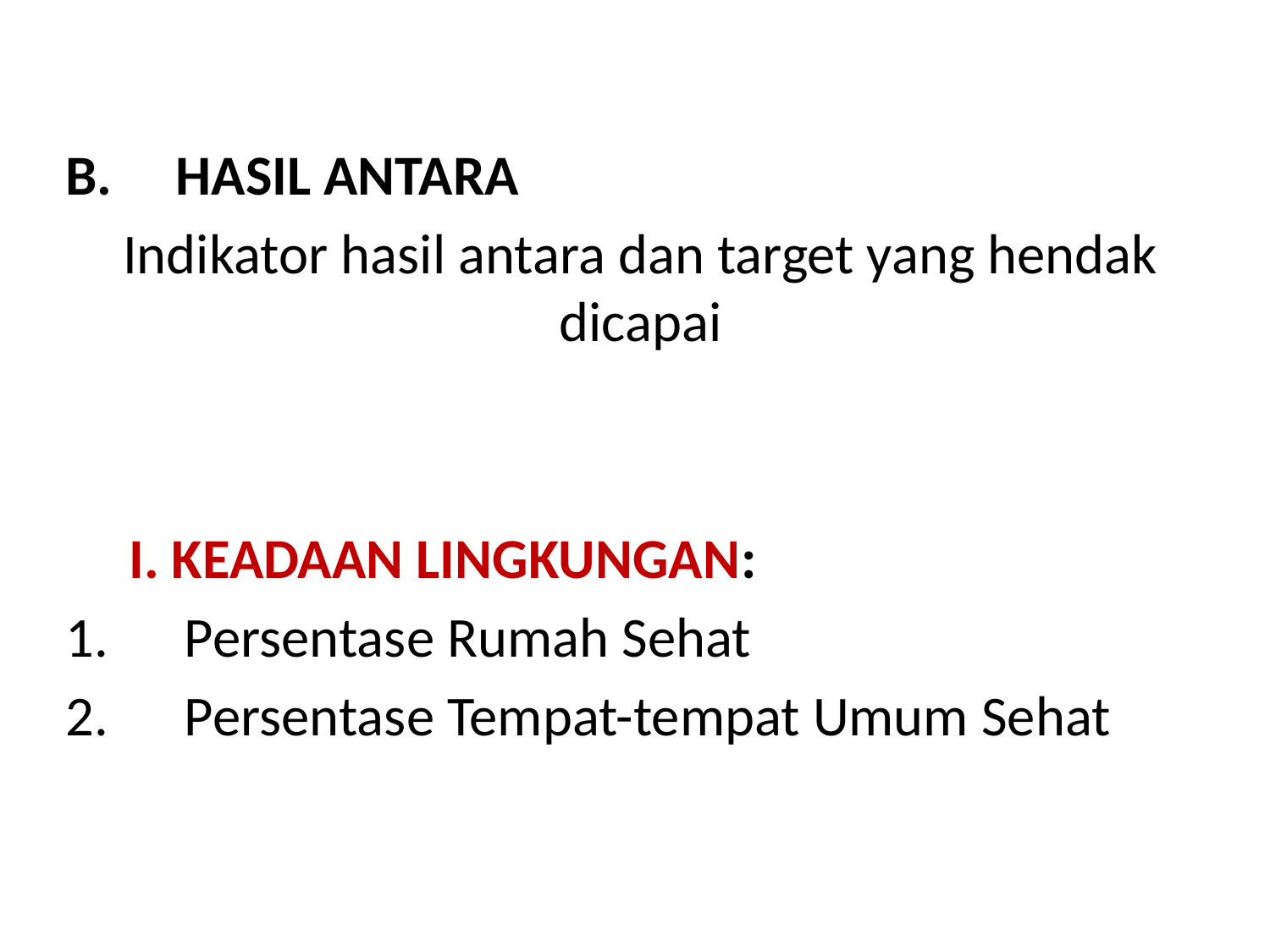

B.     HASIL ANTARA
Indikator hasil antara dan target yang hendak dicapai

     I. KEADAAN LINGKUNGAN:
1.      Persentase Rumah Sehat
2.      Persentase Tempat-tempat Umum Sehat